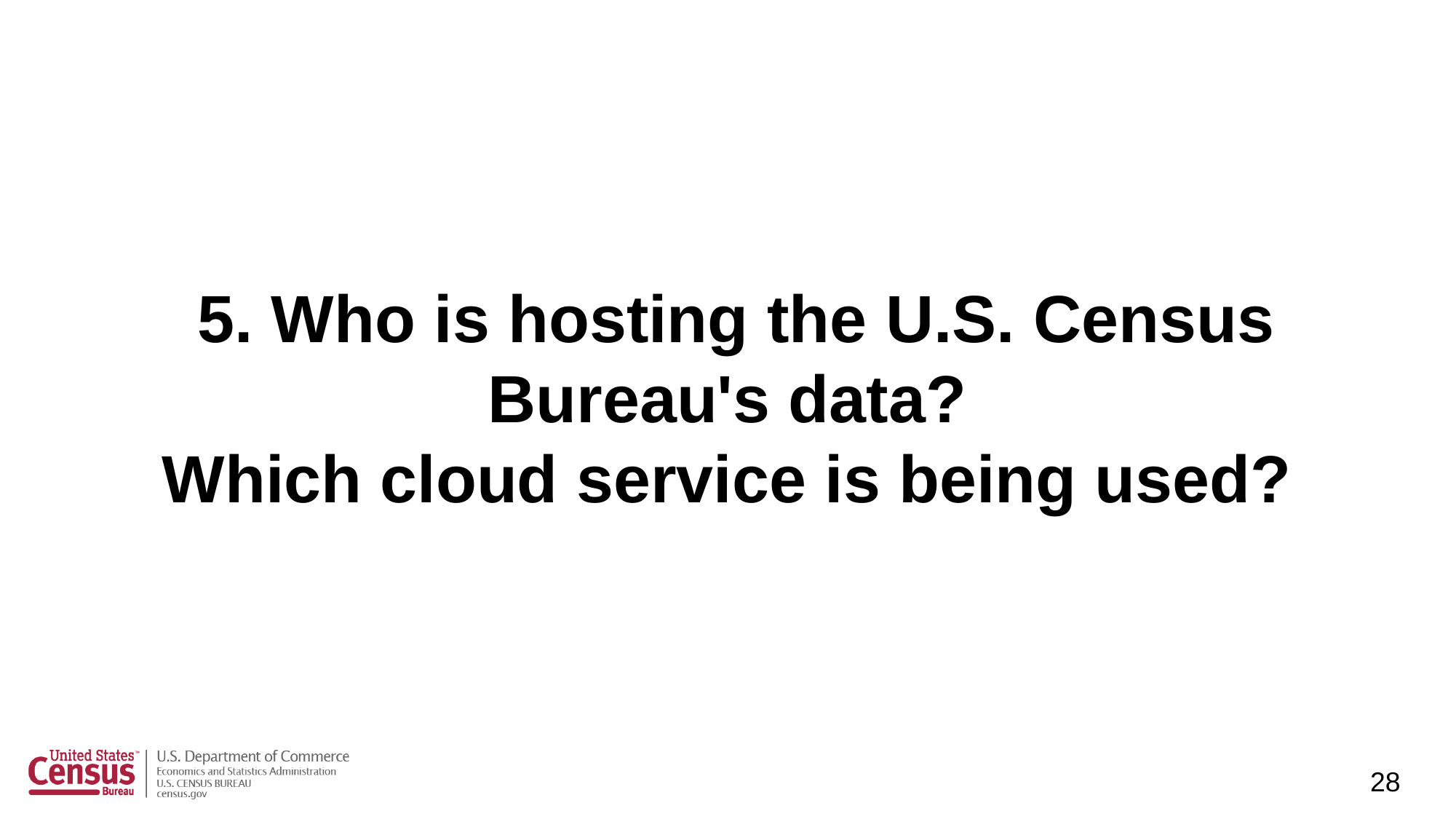

# 5. Who is hosting the U.S. Census Bureau's data? Which cloud service is being used?
28